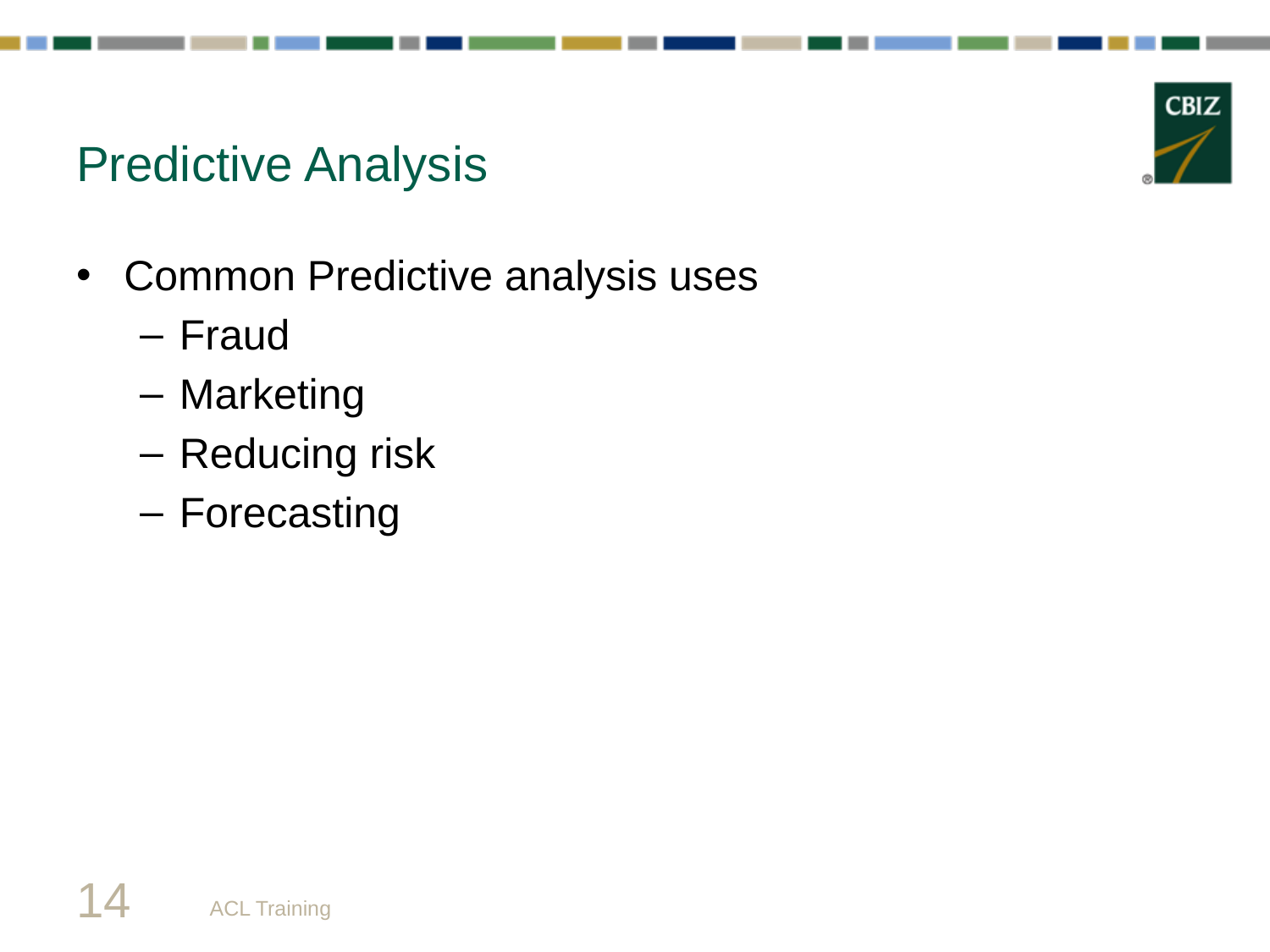

# Predictive Analysis
Common Predictive analysis uses
Fraud
Marketing
Reducing risk
Forecasting
14
ACL Training